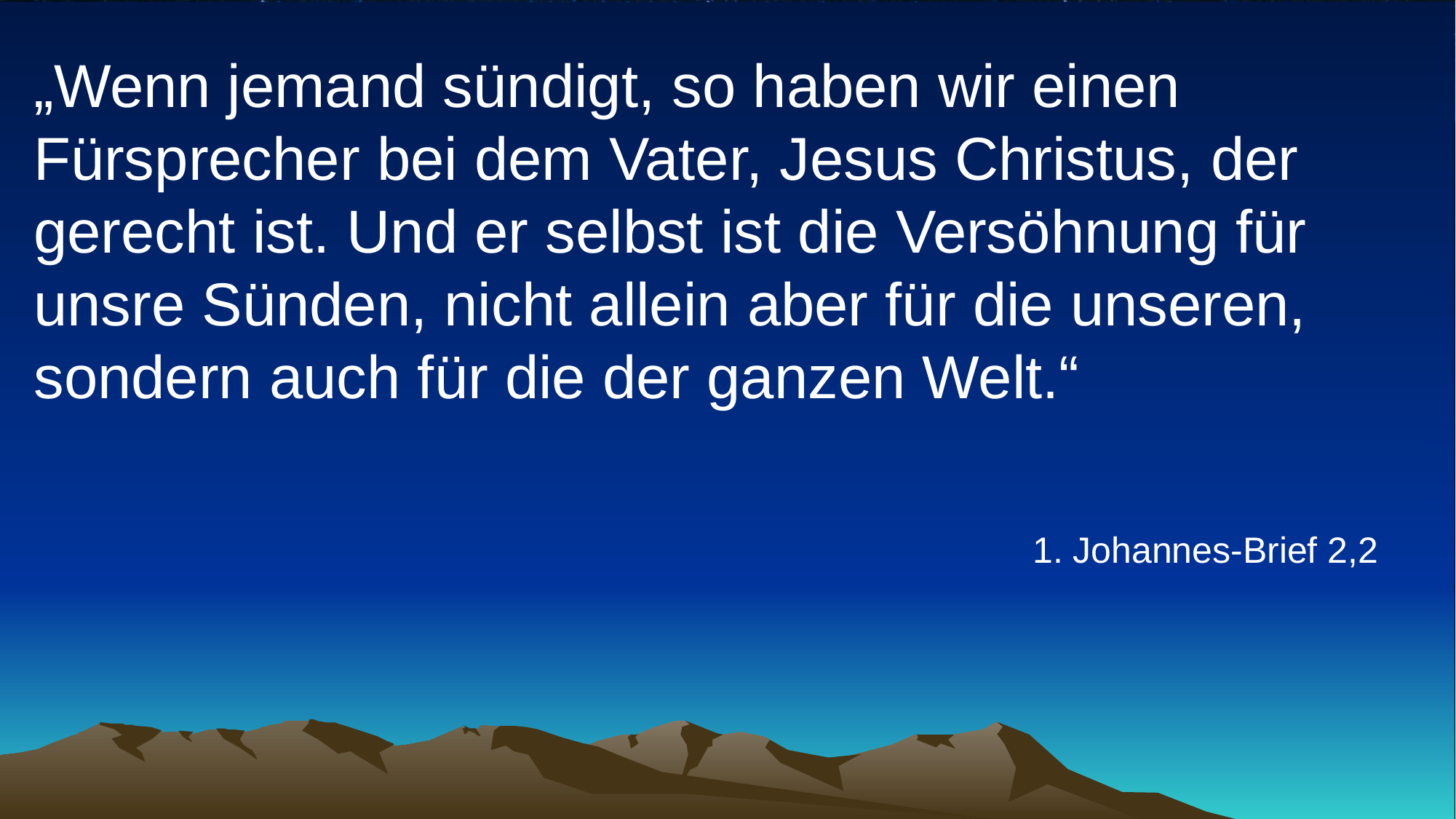

# „Wenn jemand sündigt, so haben wir einen Fürsprecher bei dem Vater, Jesus Christus, der gerecht ist. Und er selbst ist die Versöhnung für unsre Sünden, nicht allein aber für die unseren, sondern auch für die der ganzen Welt.“
1. Johannes-Brief 2,2